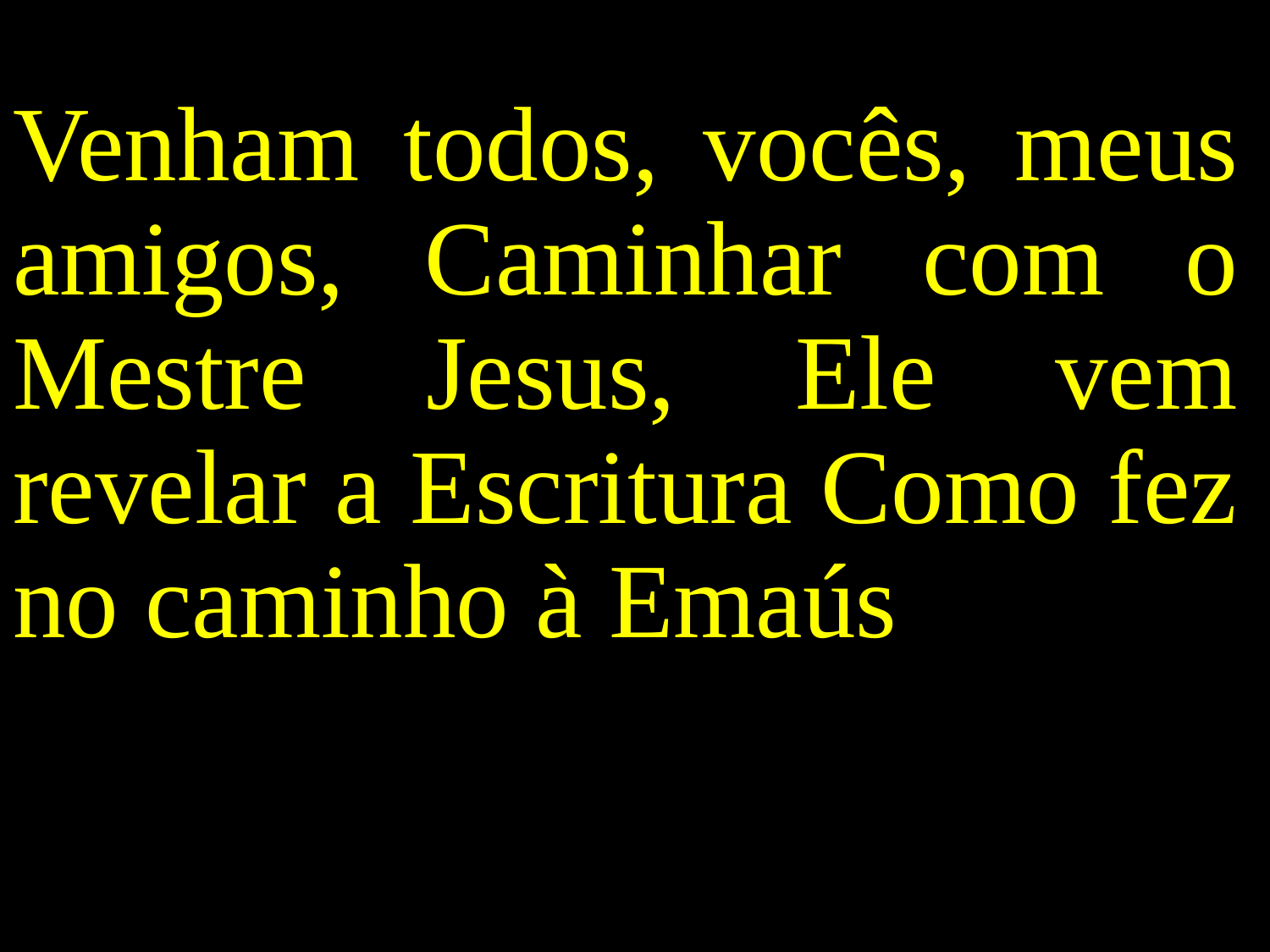

Venham todos, vocês, meus amigos, Caminhar com o Mestre Jesus, Ele vem revelar a Escritura Como fez no caminho à Emaús